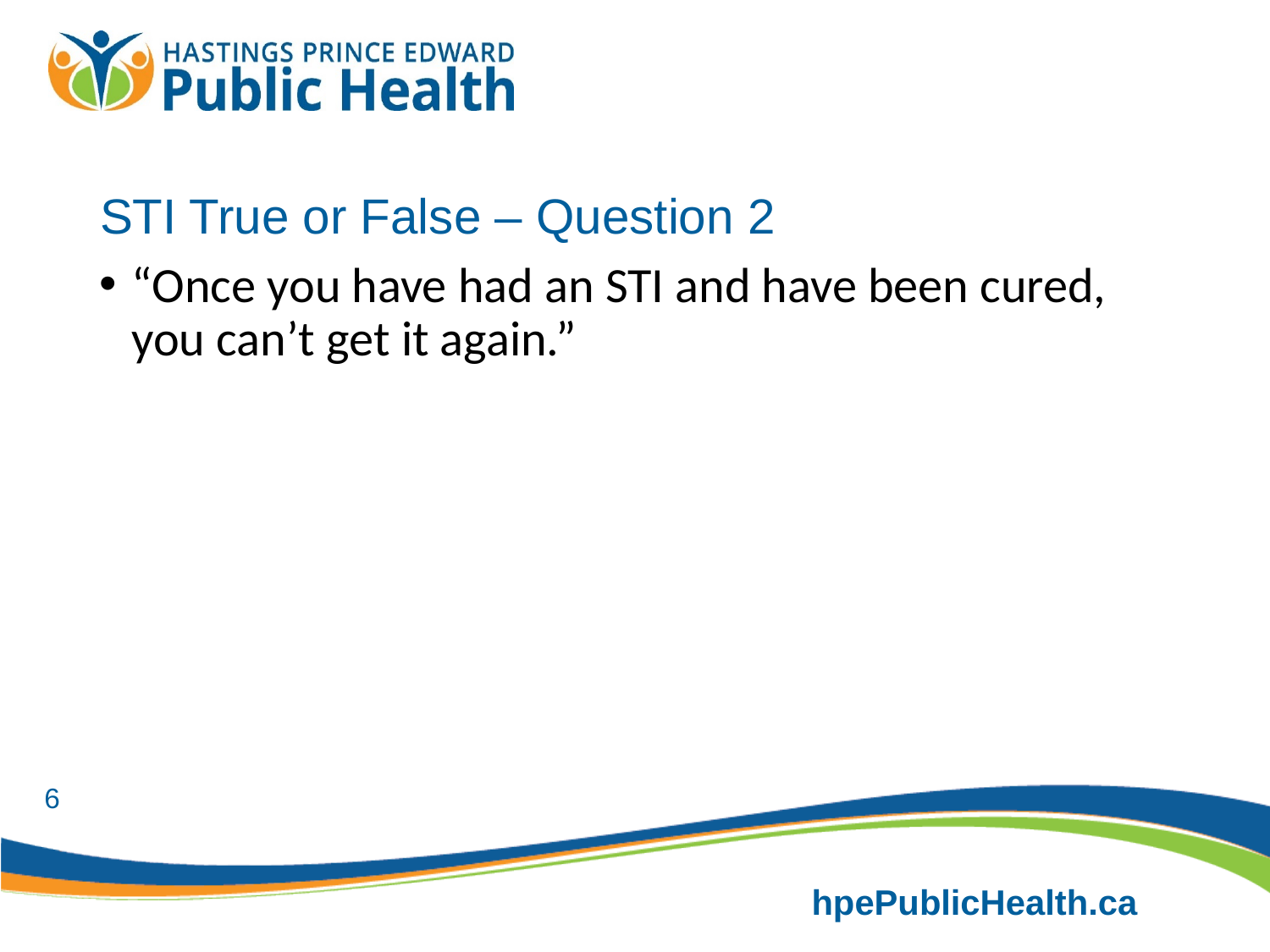

STI True or False – Question 2
“Once you have had an STI and have been cured, you can’t get it again.”

6